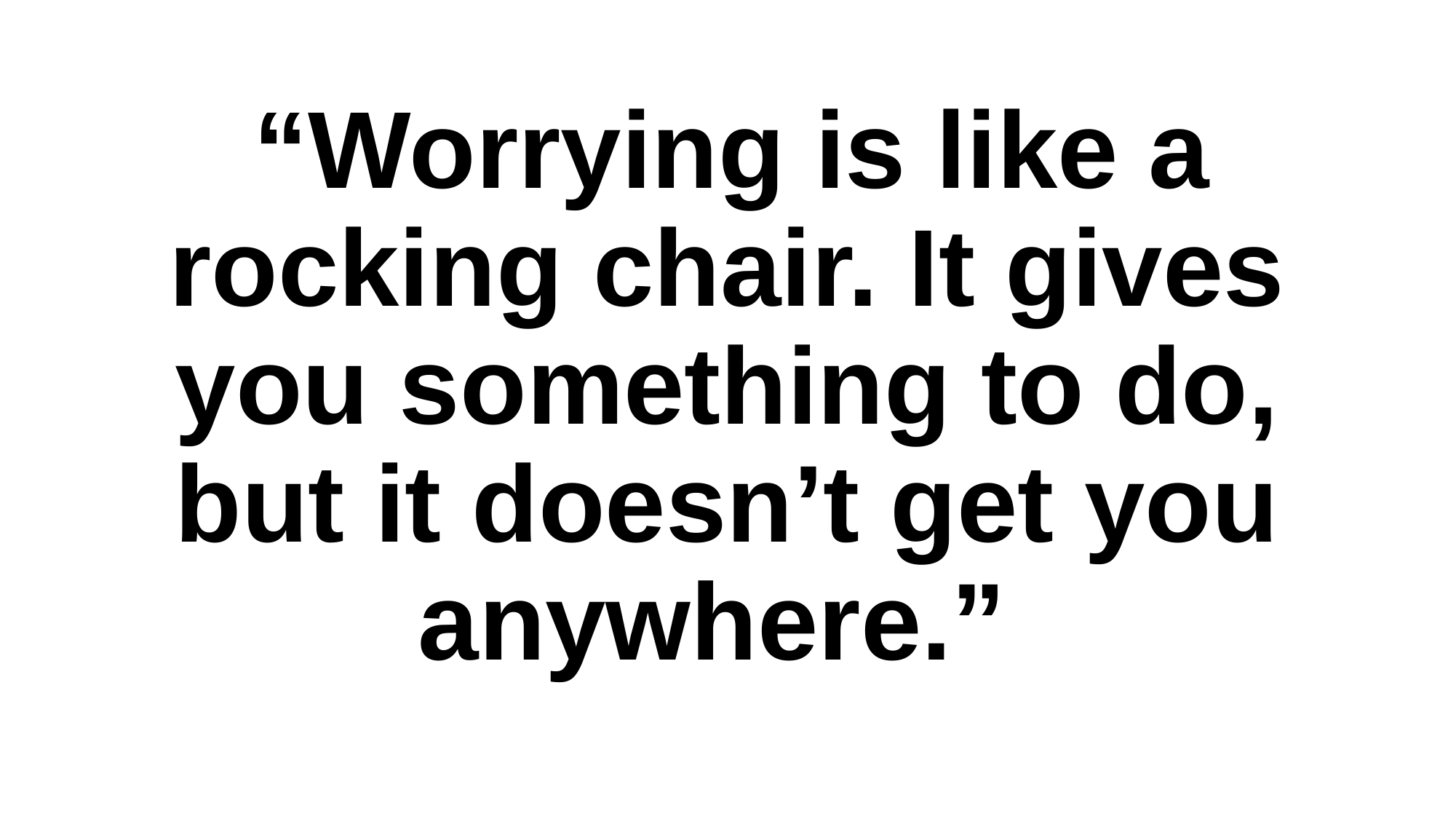

“Worrying is like a rocking chair. It gives you something to do, but it doesn’t get you anywhere.”